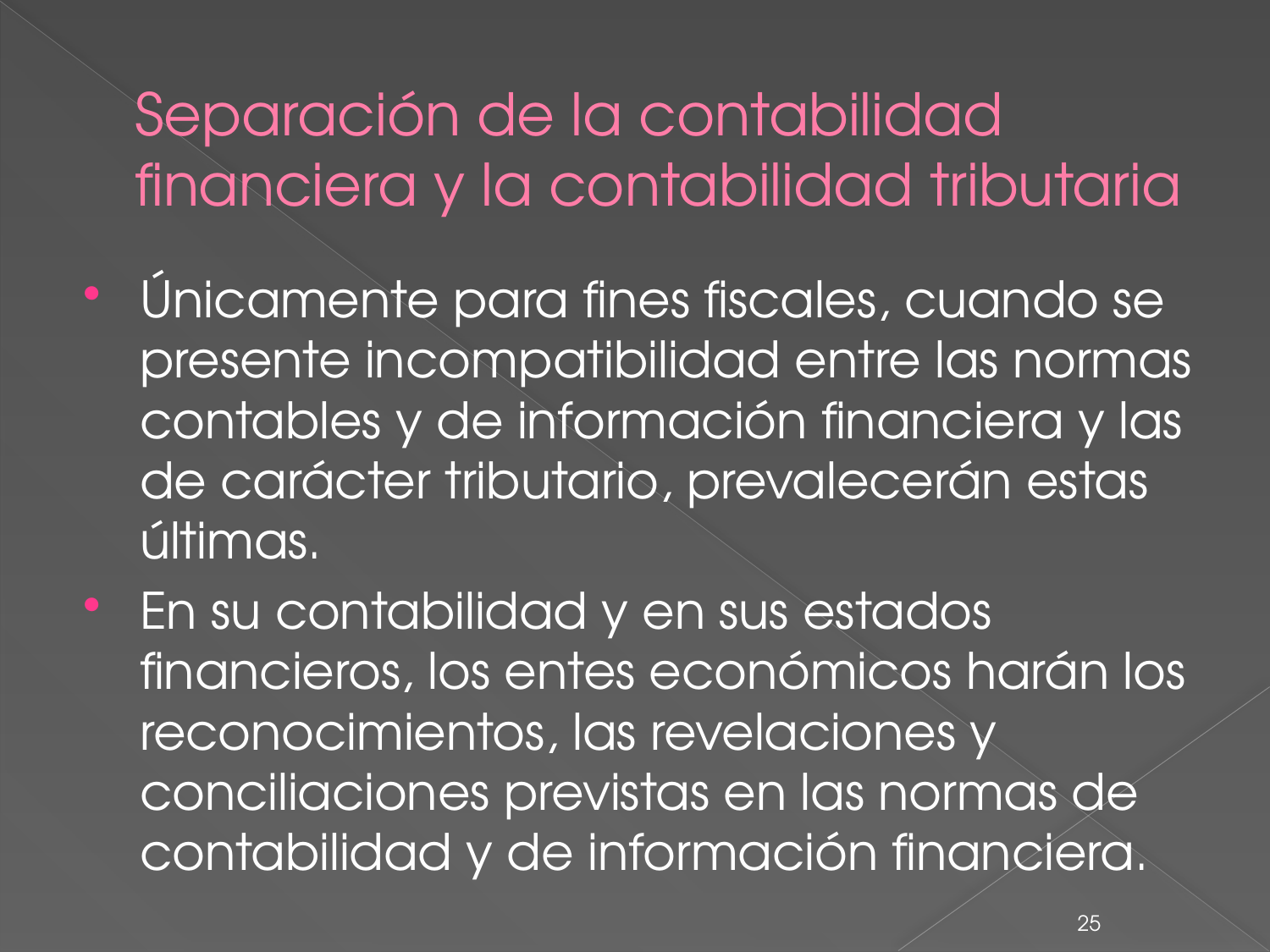

# Separación de la contabilidad financiera y la contabilidad tributaria
Únicamente para fines fiscales, cuando se presente incompatibilidad entre las normas contables y de información financiera y las de carácter tributario, prevalecerán estas últimas.
En su contabilidad y en sus estados financieros, los entes económicos harán los reconocimientos, las revelaciones y conciliaciones previstas en las normas de contabilidad y de información financiera.
25